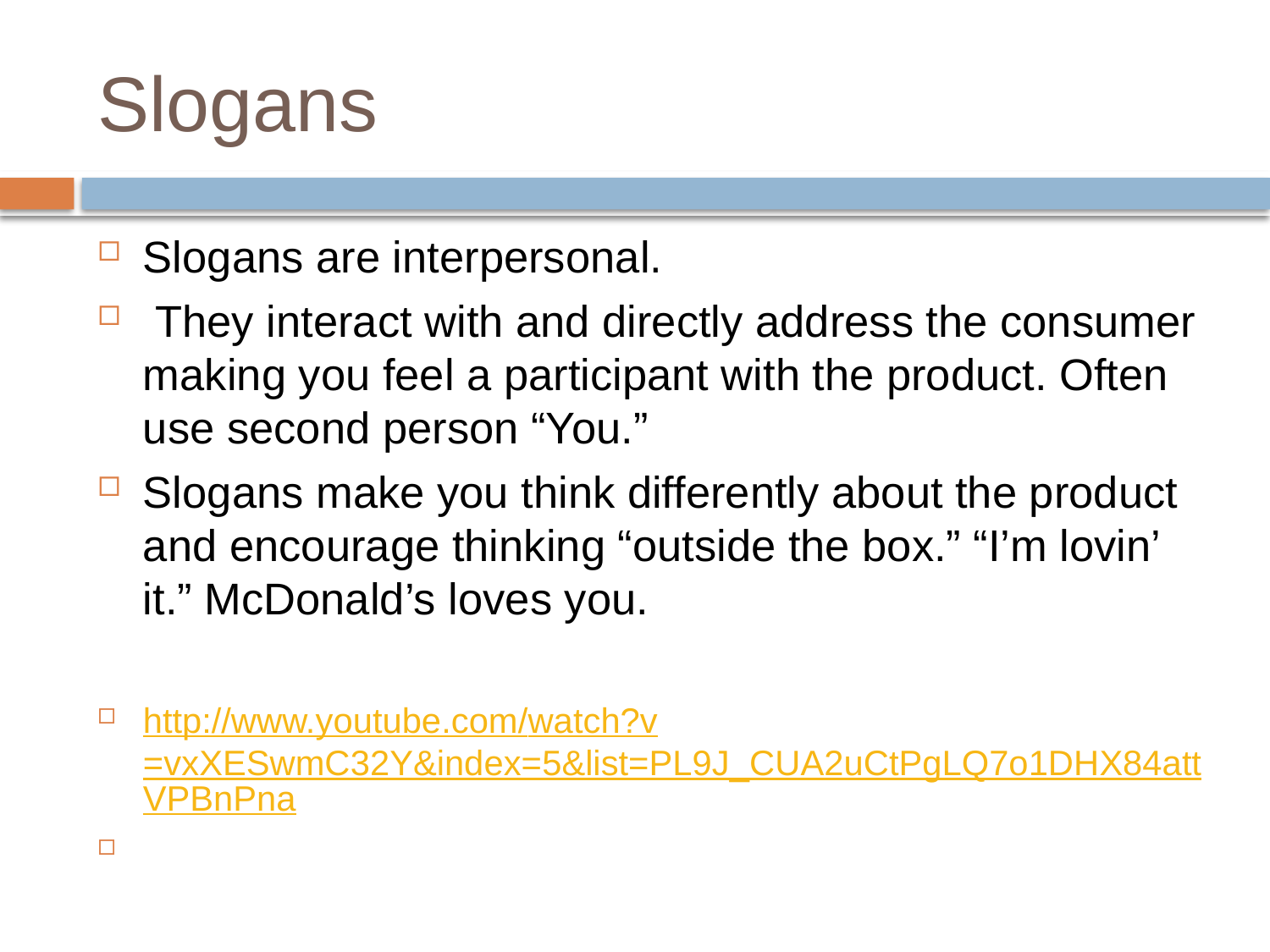

# Slogans
Slogans are interpersonal.
 They interact with and directly address the consumer making you feel a participant with the product. Often use second person “You.”
Slogans make you think differently about the product and encourage thinking “outside the box.” “I’m lovin’ it.” McDonald’s loves you.

http://www.youtube.com/watch?v=vxXESwmC32Y&index=5&list=PL9J_CUA2uCtPgLQ7o1DHX84attVPBnPna